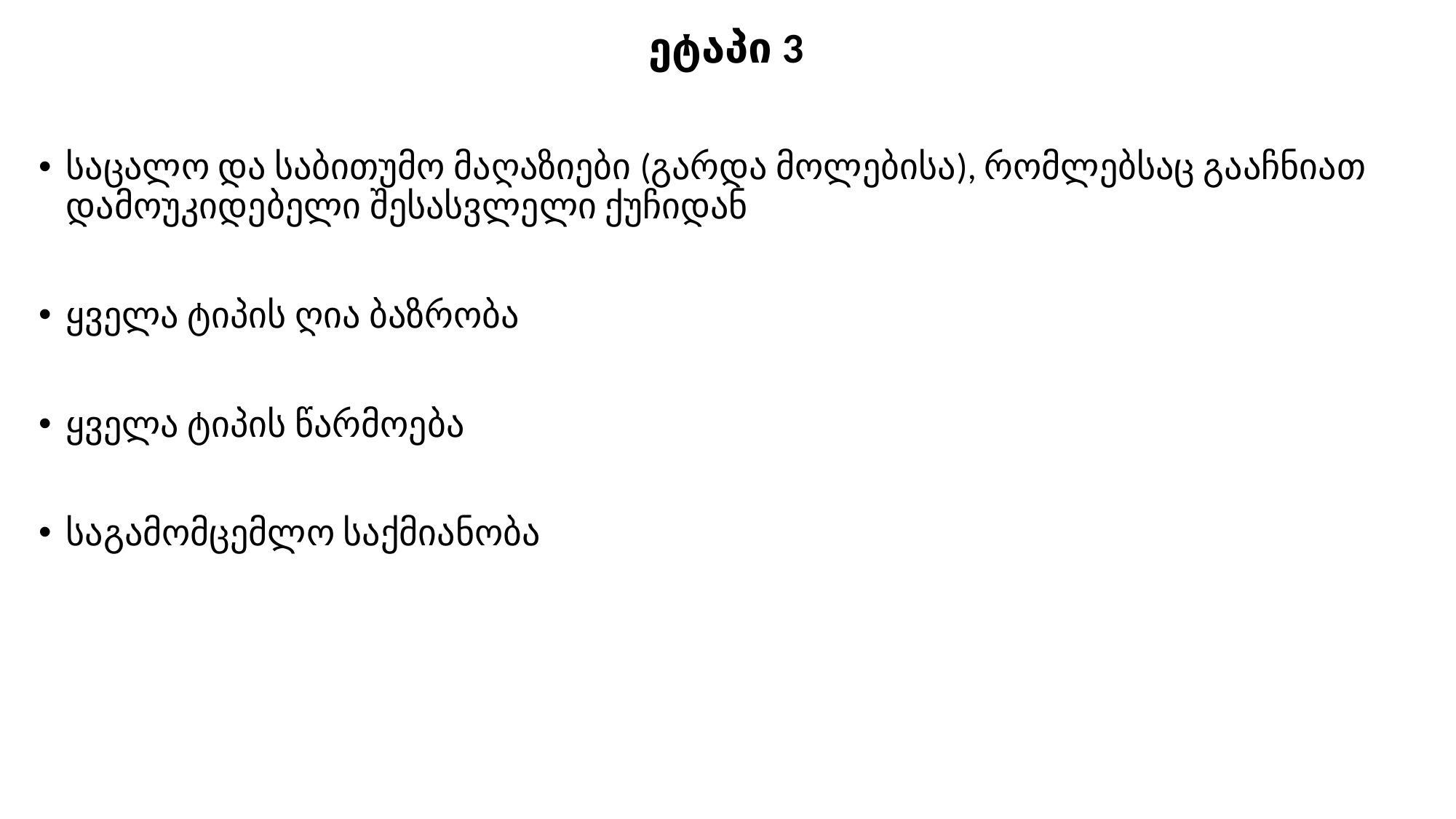

ეტაპი 3

საცალო და საბითუმო მაღაზიები (გარდა მოლებისა), რომლებსაც გააჩნიათ დამოუკიდებელი შესასვლელი ქუჩიდან

ყველა ტიპის ღია ბაზრობა

ყველა ტიპის წარმოება

საგამომცემლო საქმიანობა